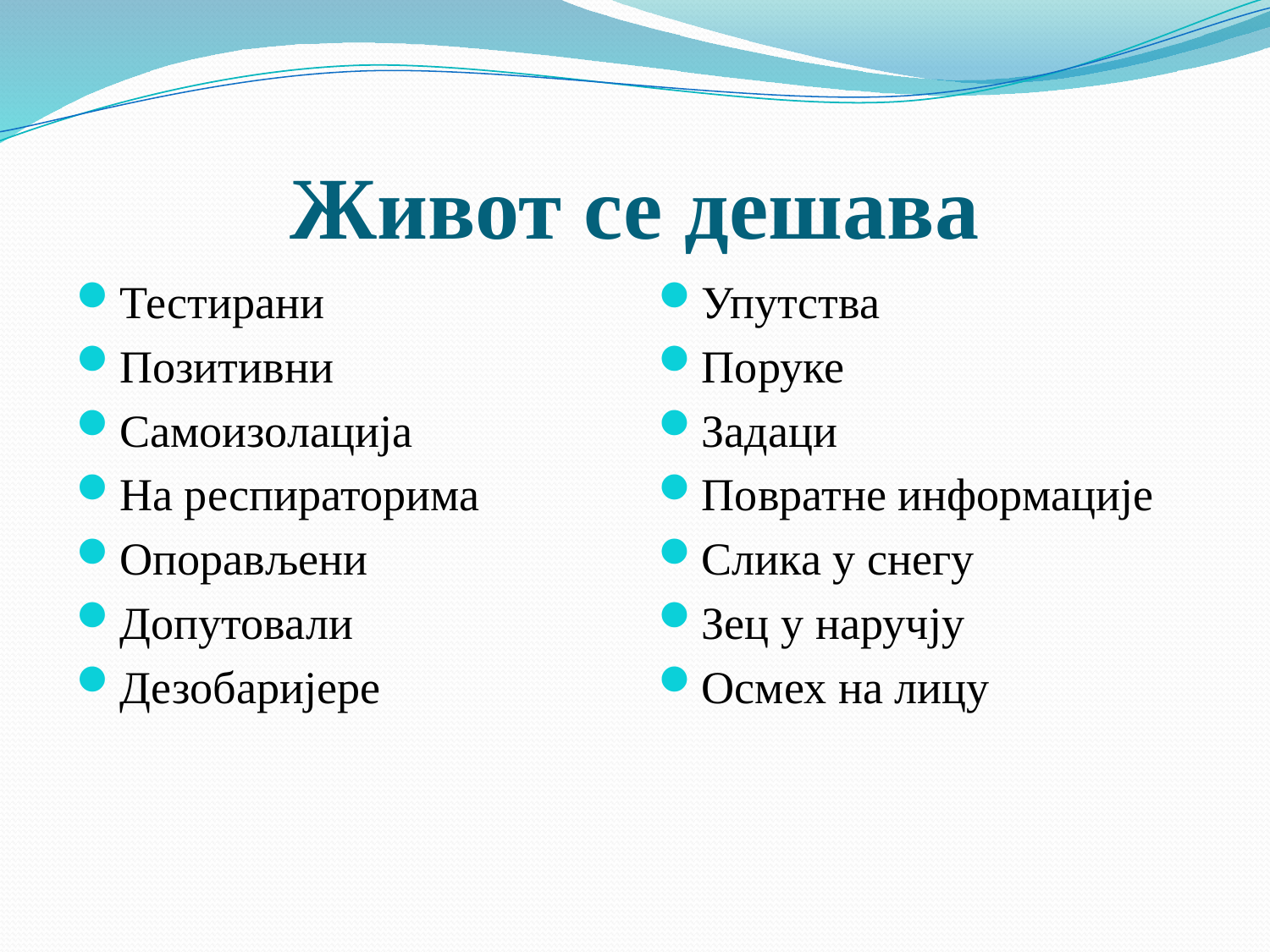

# Живот се дешава
Тестирани
Позитивни
Самоизолација
На респираторима
Опорављени
Допутовали
Дезобаријере

Упутства
Поруке
Задаци
Повратне информације
Слика у снегу
Зец у наручју
Осмех на лицу